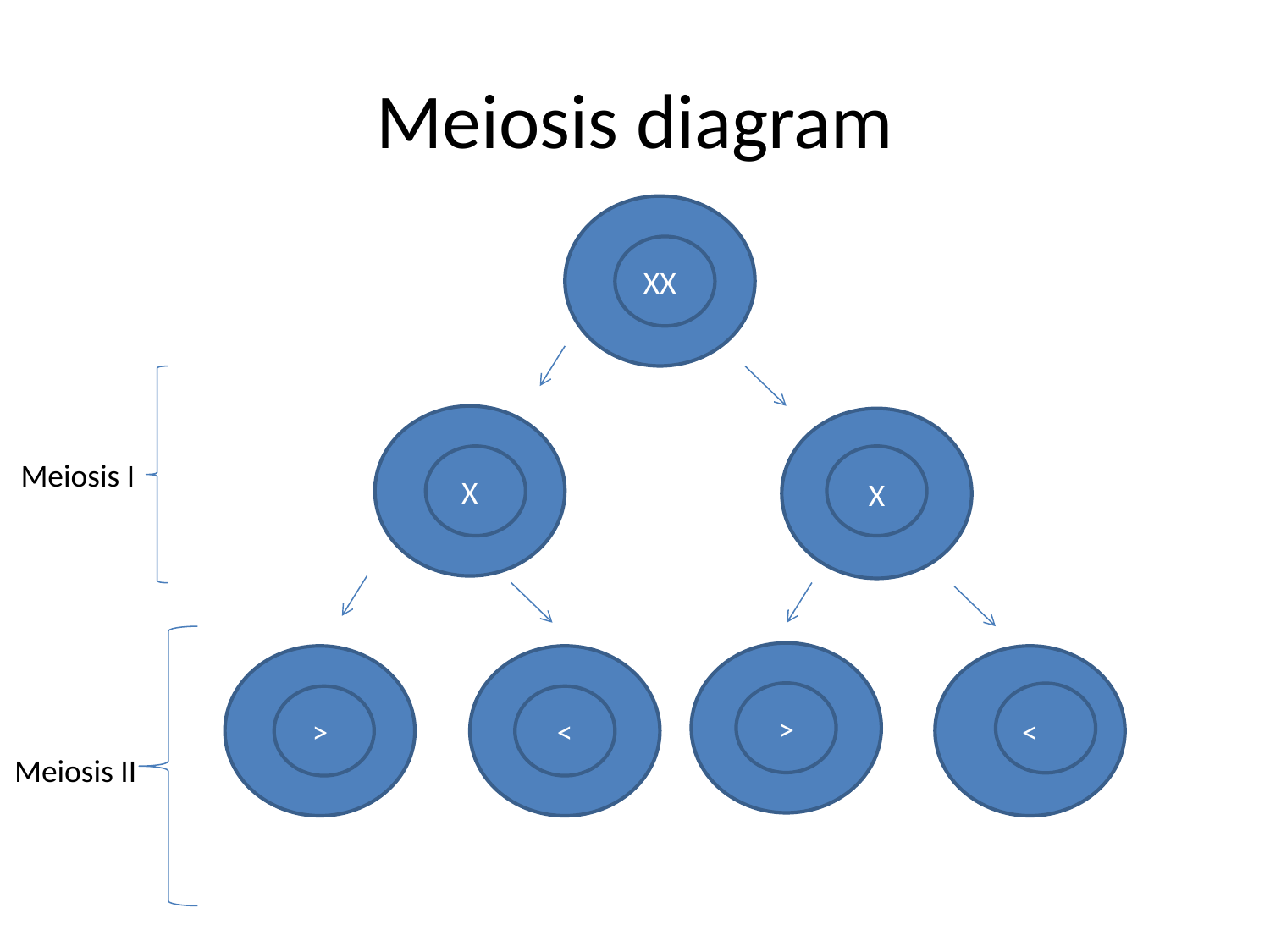

# Meiosis diagram
XX

X
X

Meiosis I

>
>
<
<

Meiosis II